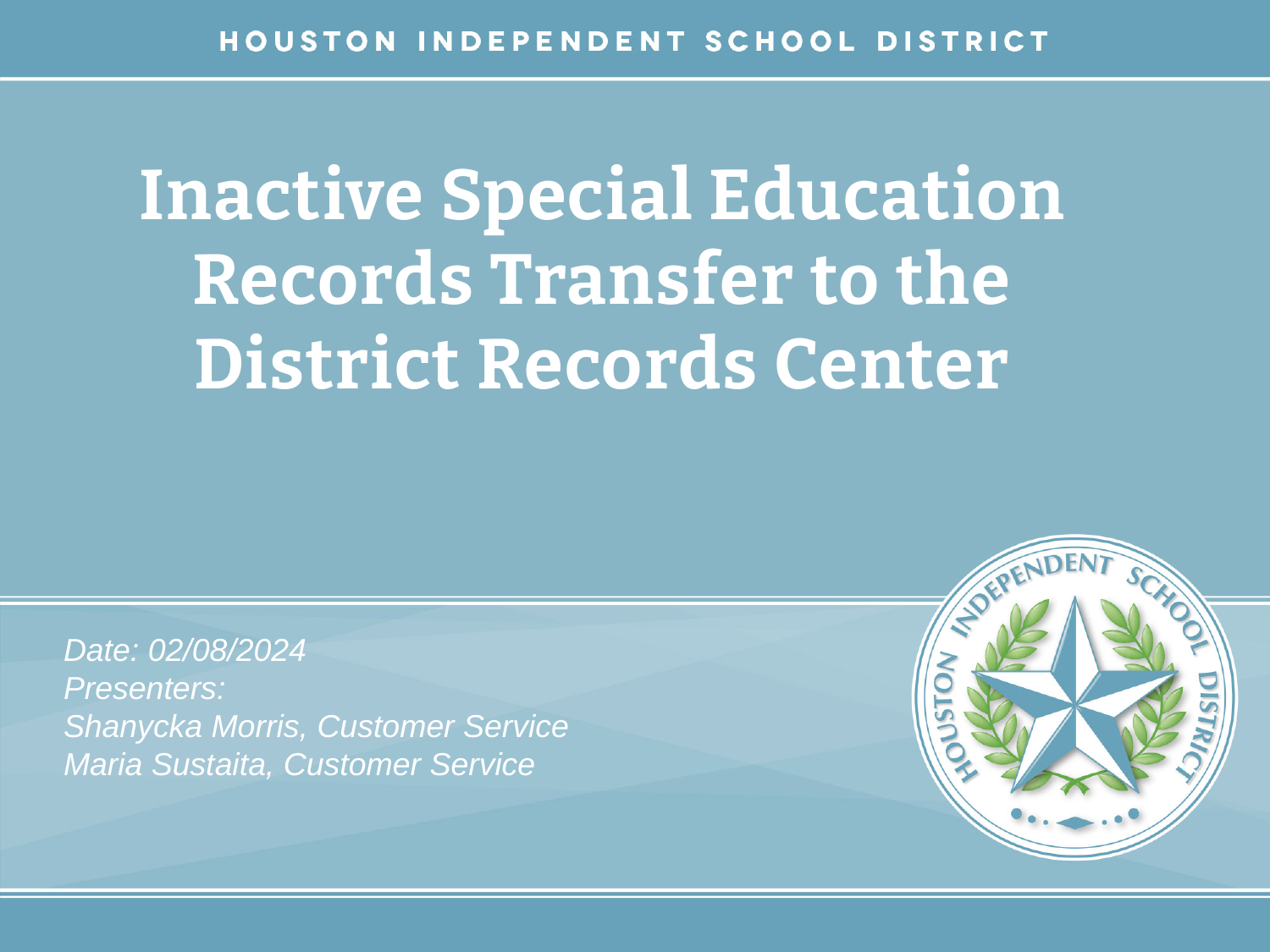

# Inactive Special Education Records Transfer to the District Records Center
Date: 02/08/2024
Presenters:
Shanycka Morris, Customer Service
Maria Sustaita, Customer Service